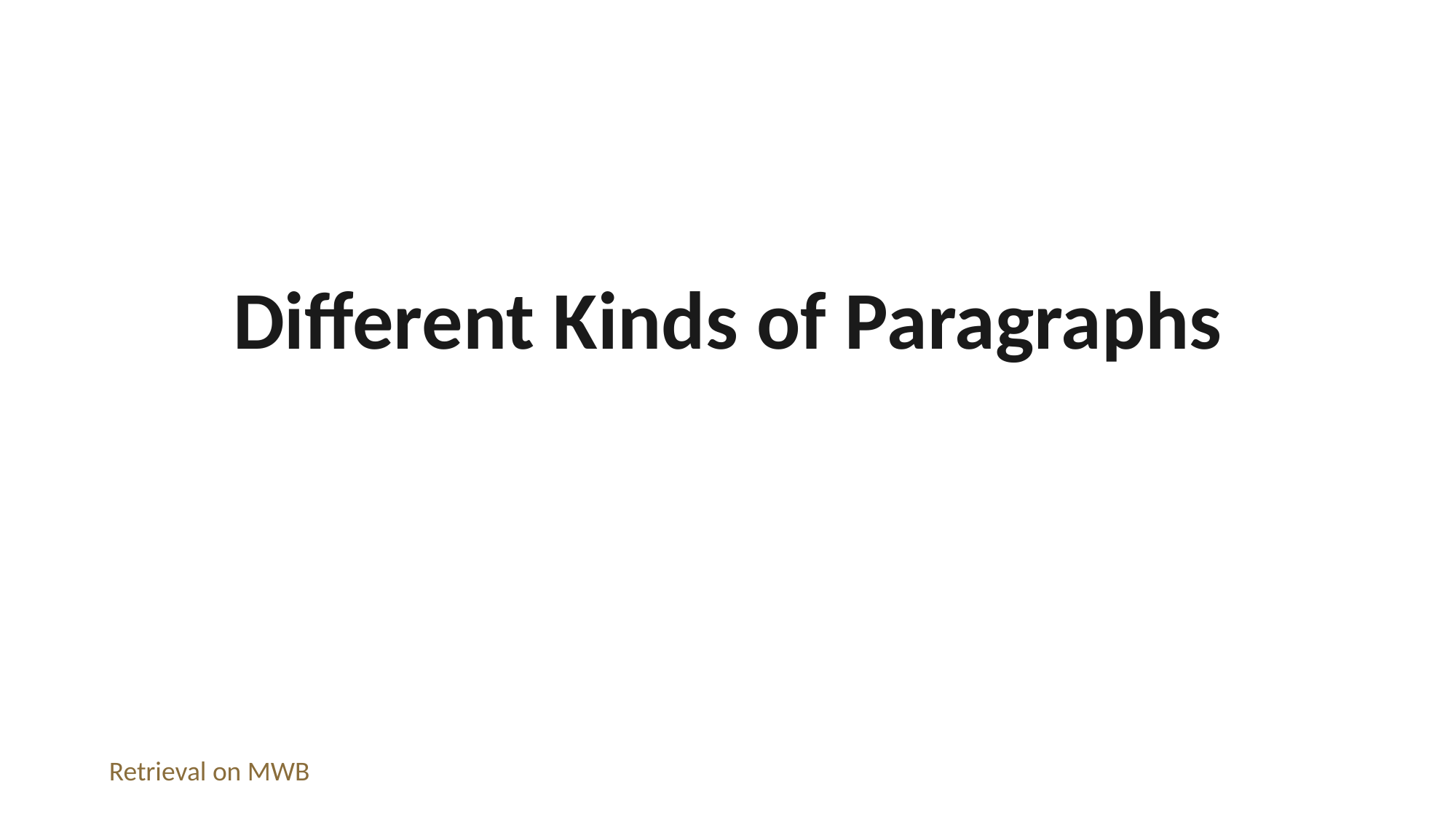

Different Kinds of Paragraphs
Retrieval on MWB